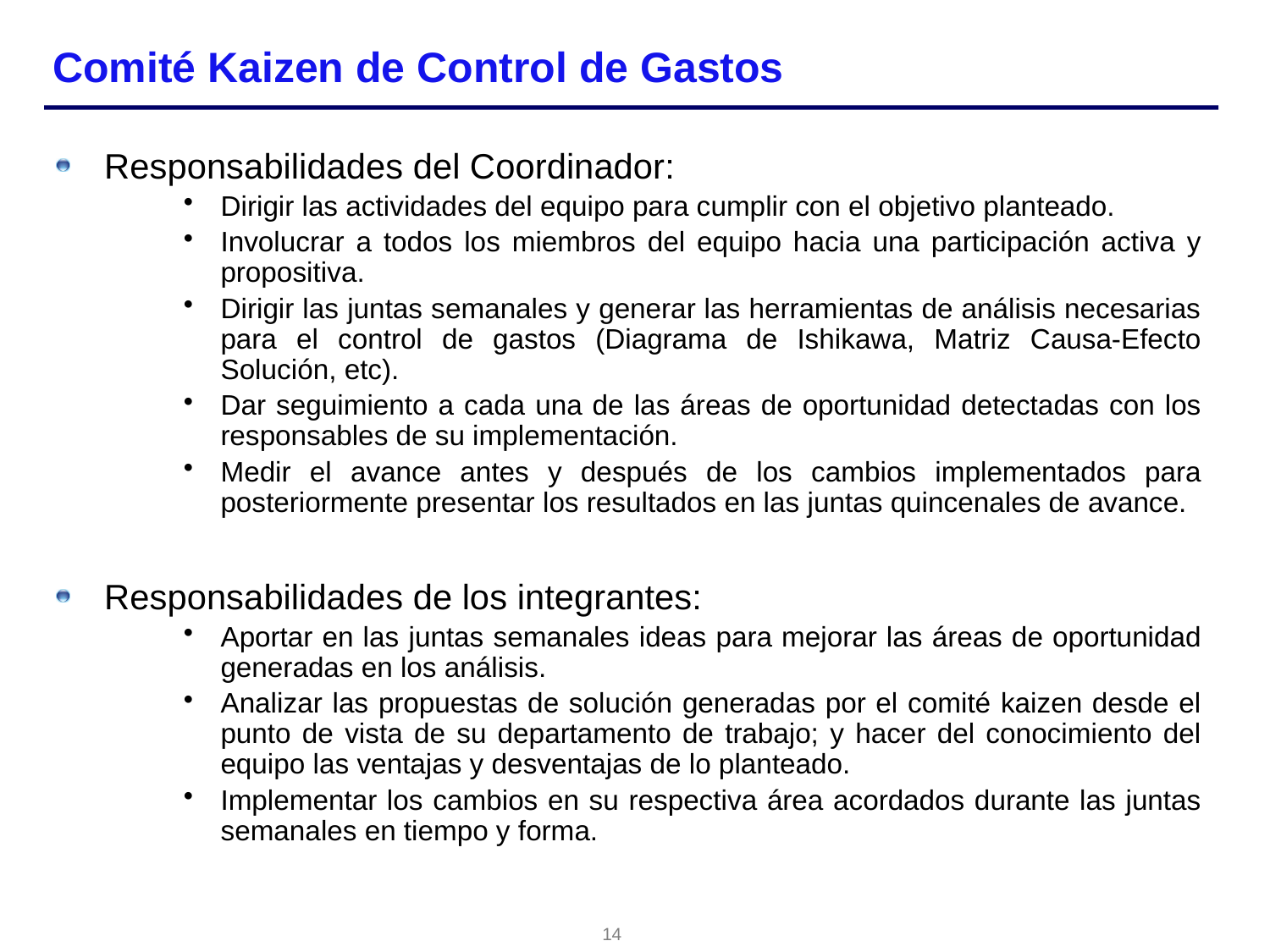

# Comité Kaizen de Control de Gastos
Responsabilidades del Coordinador:
Dirigir las actividades del equipo para cumplir con el objetivo planteado.
Involucrar a todos los miembros del equipo hacia una participación activa y propositiva.
Dirigir las juntas semanales y generar las herramientas de análisis necesarias para el control de gastos (Diagrama de Ishikawa, Matriz Causa-Efecto Solución, etc).
Dar seguimiento a cada una de las áreas de oportunidad detectadas con los responsables de su implementación.
Medir el avance antes y después de los cambios implementados para posteriormente presentar los resultados en las juntas quincenales de avance.

Responsabilidades de los integrantes:
Aportar en las juntas semanales ideas para mejorar las áreas de oportunidad generadas en los análisis.
Analizar las propuestas de solución generadas por el comité kaizen desde el punto de vista de su departamento de trabajo; y hacer del conocimiento del equipo las ventajas y desventajas de lo planteado.
Implementar los cambios en su respectiva área acordados durante las juntas semanales en tiempo y forma.